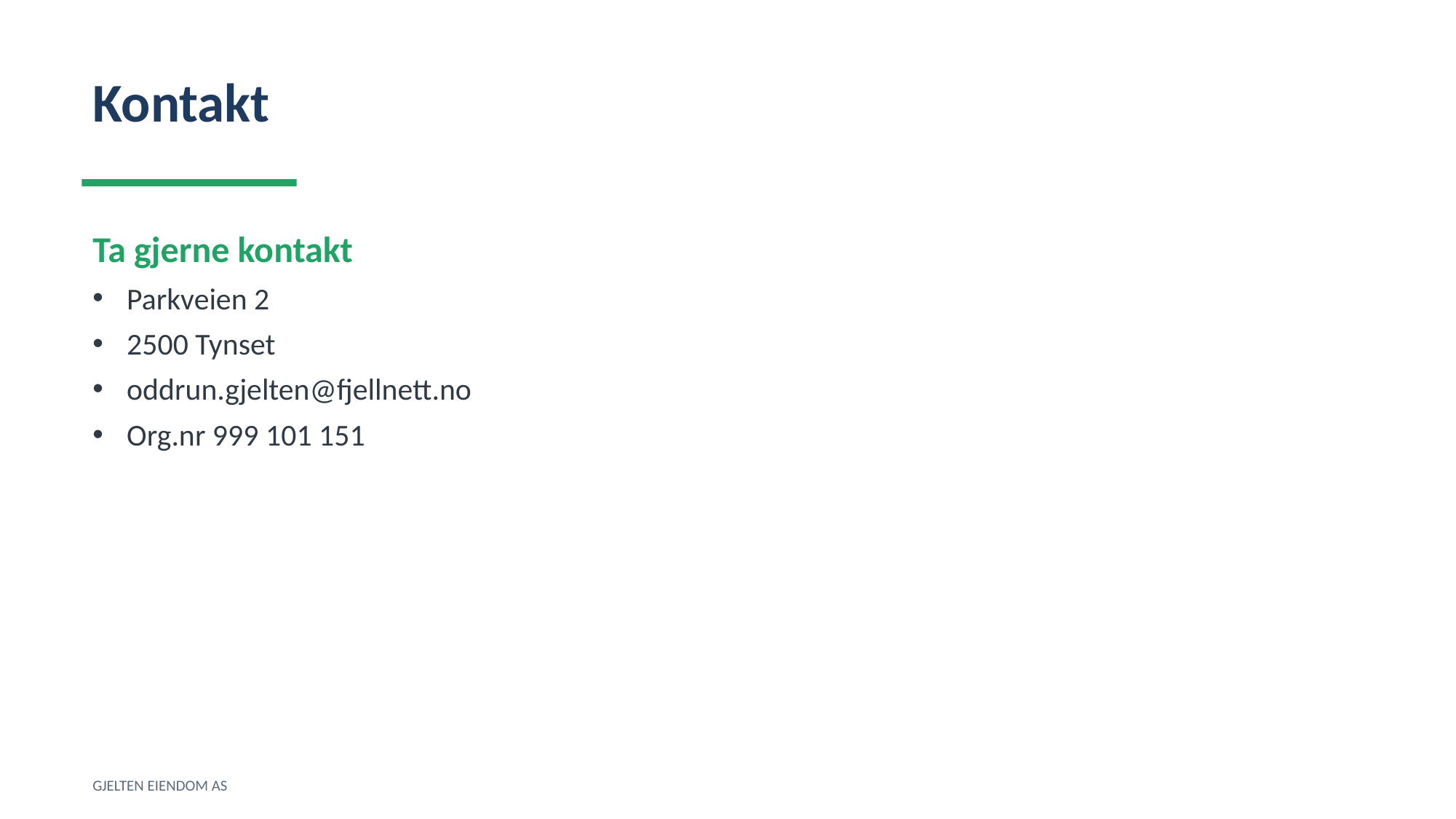

Kontakt

Ta gjerne kontakt
Parkveien 2
2500 Tynset
oddrun.gjelten@fjellnett.no
Org.nr 999 101 151
GJELTEN EIENDOM AS